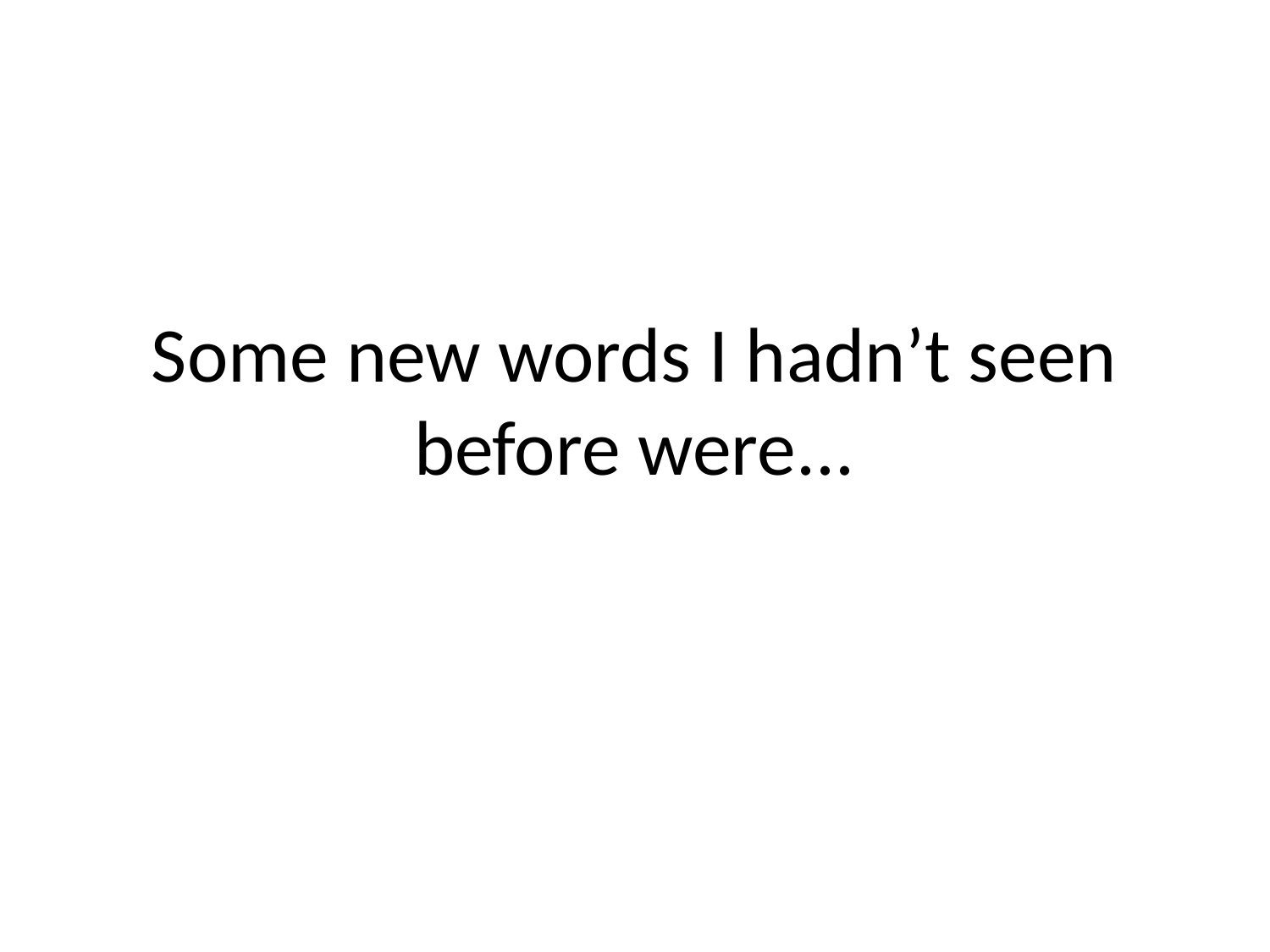

# Some new words I hadn’t seen before were...